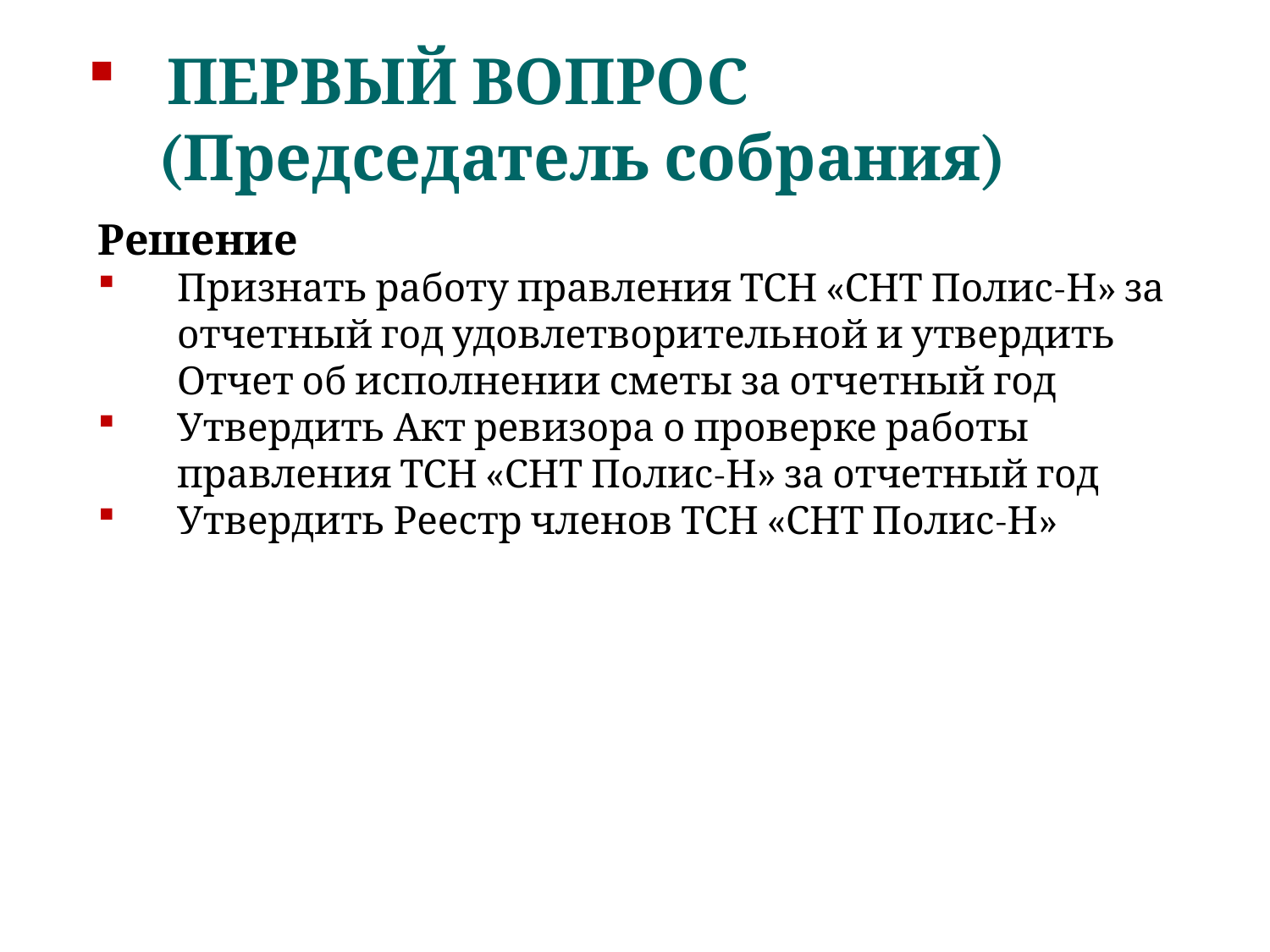

ПЕРВЫЙ ВОПРОС
     (Председатель собрания)
Решение
Признать работу правления ТСН «СНТ Полис-Н» за отчетный год удовлетворительной и утвердить Отчет об исполнении сметы за отчетный год
Утвердить Акт ревизора о проверке работы правления ТСН «СНТ Полис-Н» за отчетный год
Утвердить Реестр членов ТСН «СНТ Полис-Н»